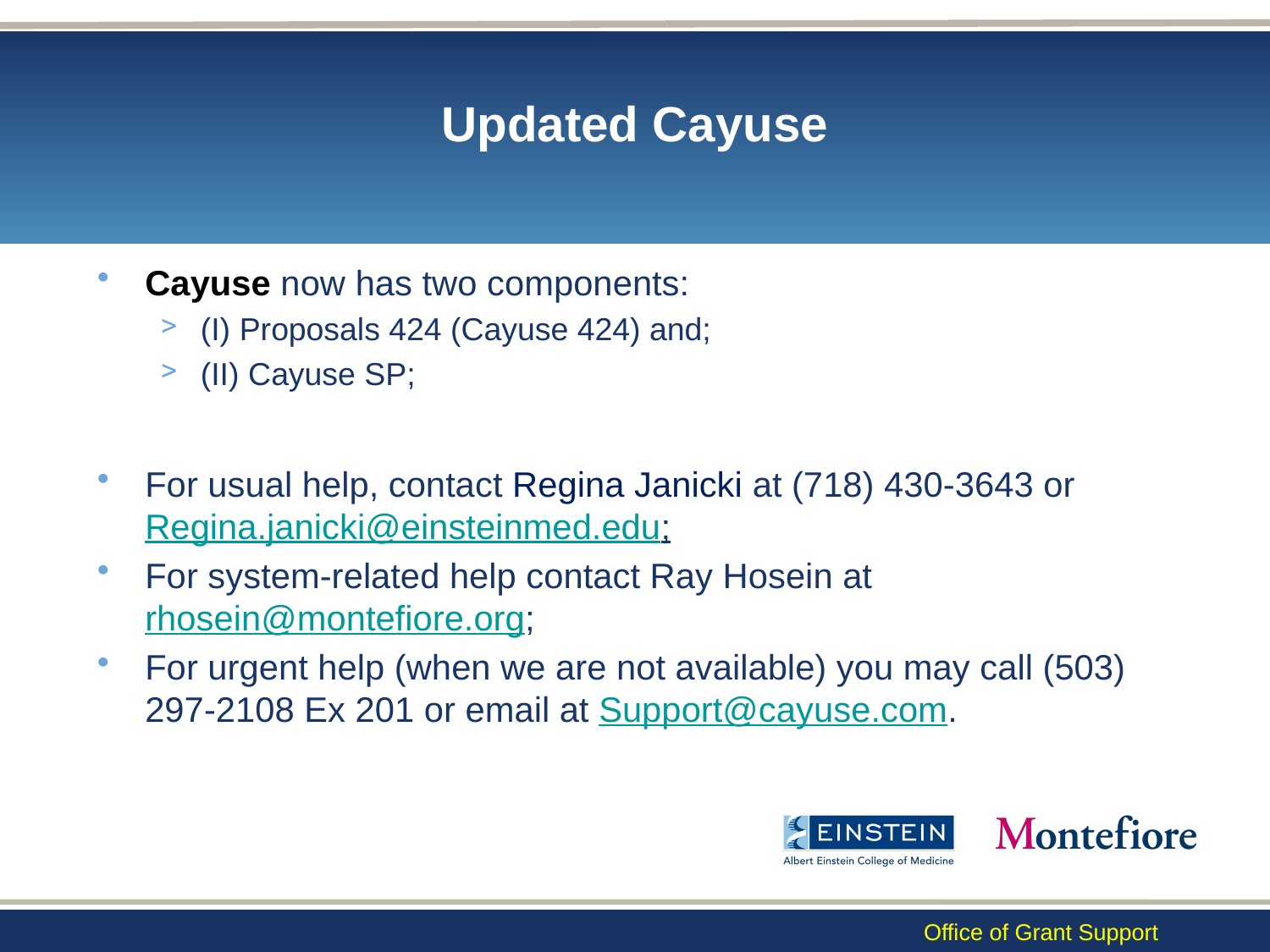

# Updated Cayuse
Cayuse now has two components:
(I) Proposals 424 (Cayuse 424) and;
(II) Cayuse SP;

For usual help, contact Regina Janicki at (718) 430-3643 or Regina.janicki@einsteinmed.edu;
For system-related help contact Ray Hosein at rhosein@montefiore.org;
For urgent help (when we are not available) you may call (503) 297-2108 Ex 201 or email at Support@cayuse.com.

Office of Grant Support